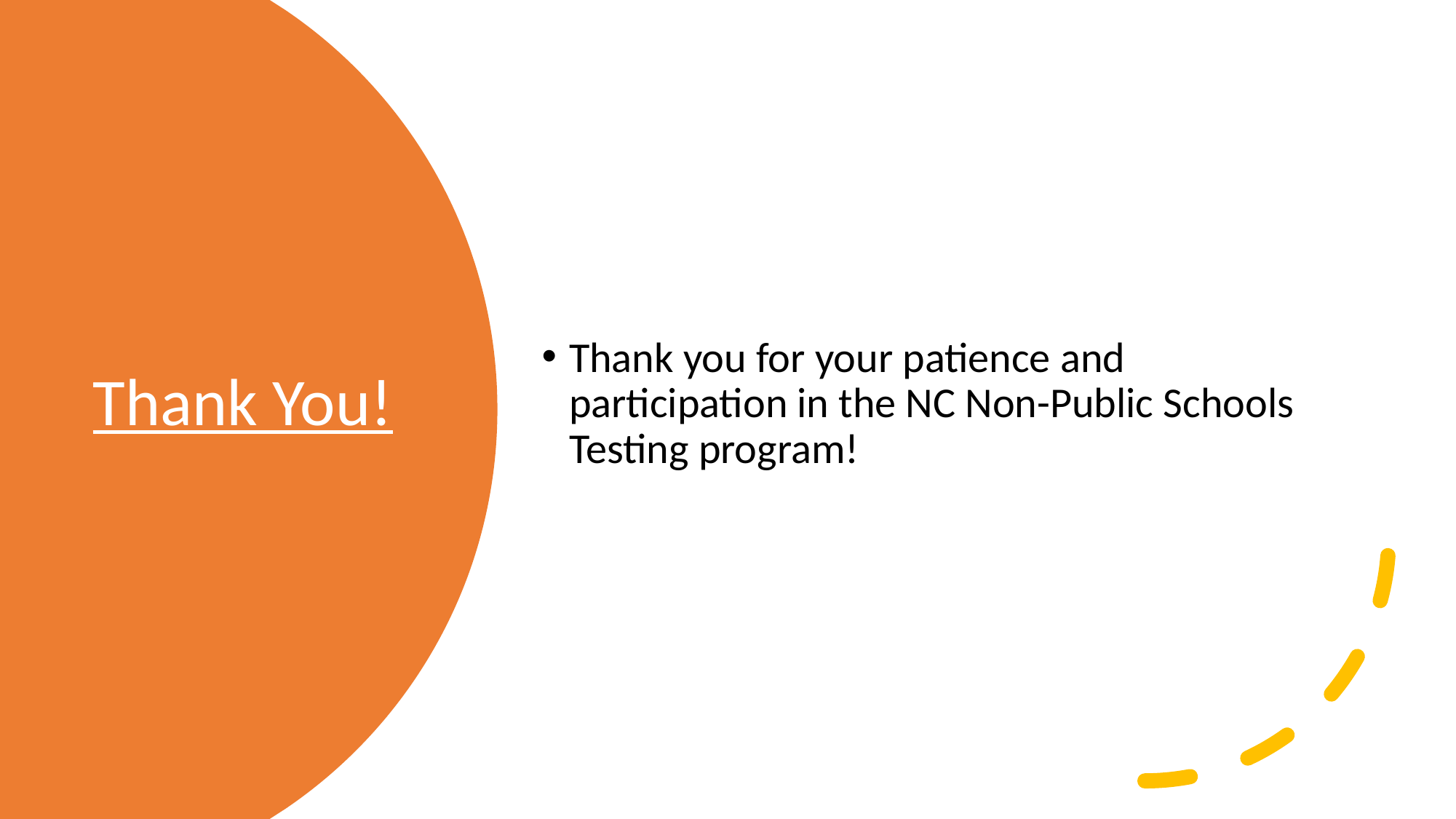

Thank you for your patience and participation in the NC Non-Public Schools Testing program!
# Thank You!